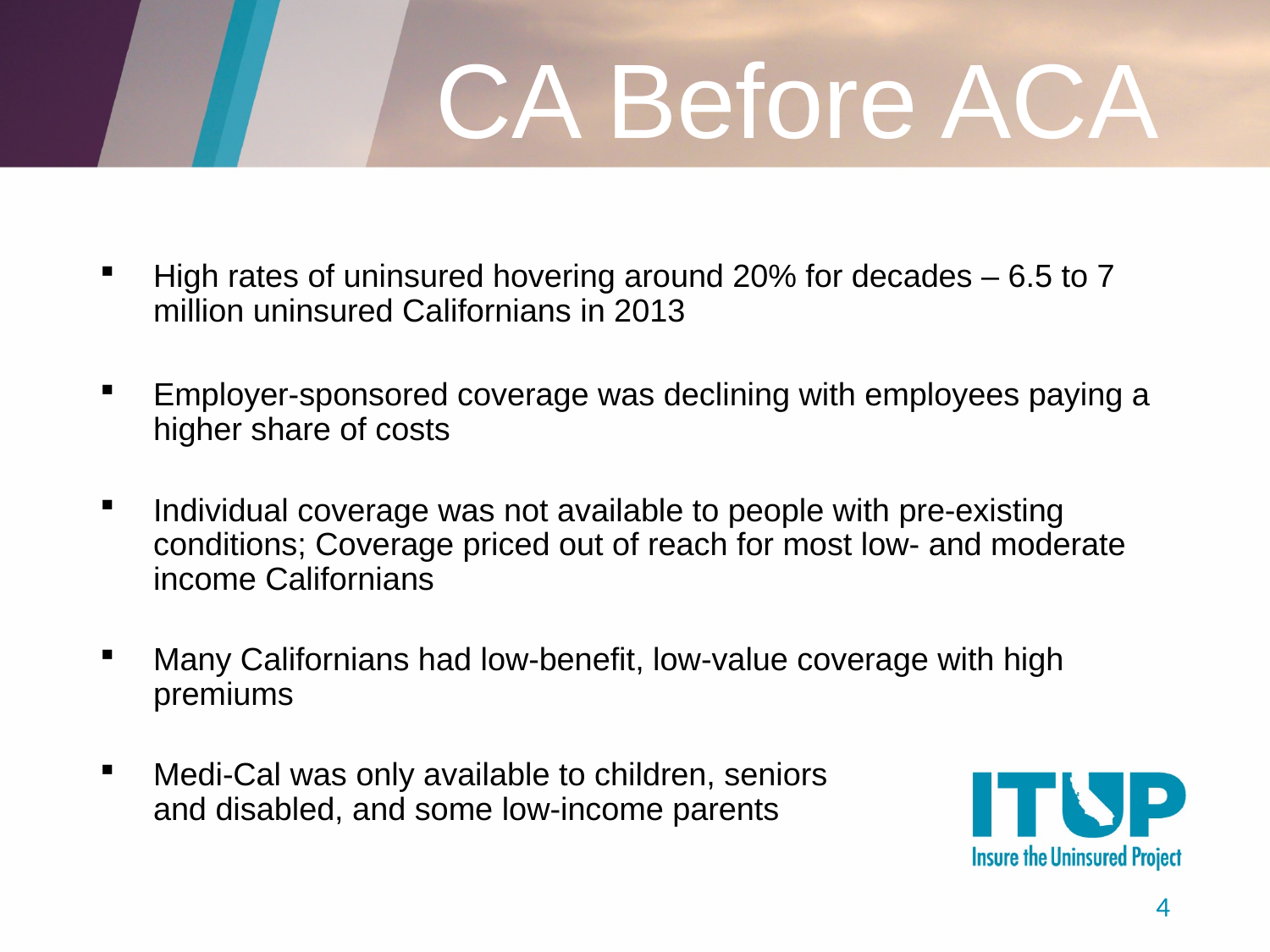

# CA Before ACA
High rates of uninsured hovering around 20% for decades – 6.5 to 7 million uninsured Californians in 2013
Employer-sponsored coverage was declining with employees paying a higher share of costs
Individual coverage was not available to people with pre-existing conditions; Coverage priced out of reach for most low- and moderate income Californians
Many Californians had low-benefit, low-value coverage with high premiums
Medi-Cal was only available to children, seniors
and disabled, and some low-income parents

4